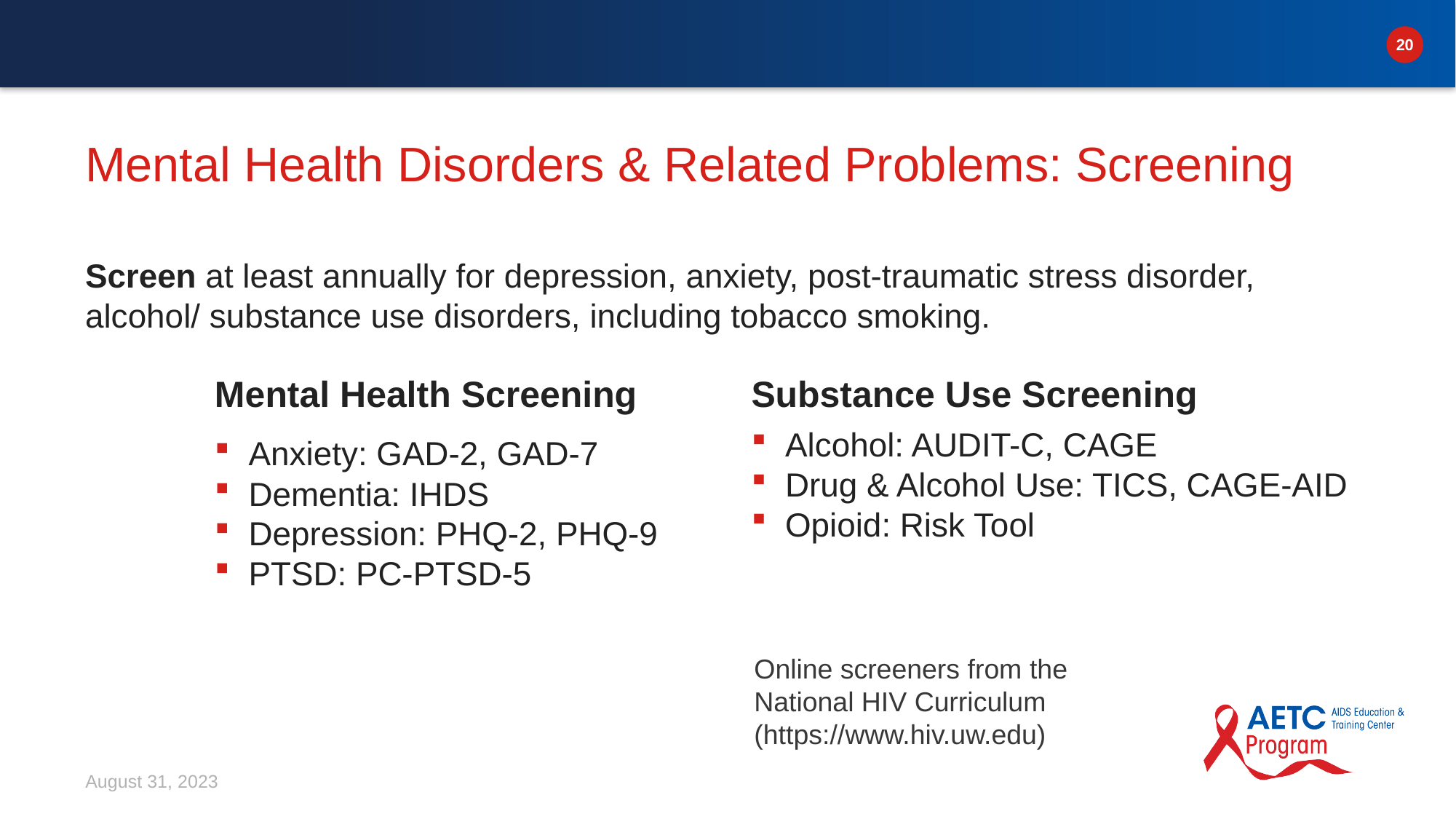

# Mental Health Disorders & Related Problems: Screening
Screen at least annually for depression, anxiety, post-traumatic stress disorder, alcohol/ substance use disorders, including tobacco smoking.

Mental Health Screening
Anxiety: GAD-2, GAD-7
Dementia: IHDS
Depression: PHQ-2, PHQ-9
PTSD: PC-PTSD-5
Substance Use Screening
Alcohol: AUDIT-C, CAGE
Drug & Alcohol Use: TICS, CAGE-AID
Opioid: Risk Tool

Online screeners from the
National HIV Curriculum (https://www.hiv.uw.edu)
August 31, 2023